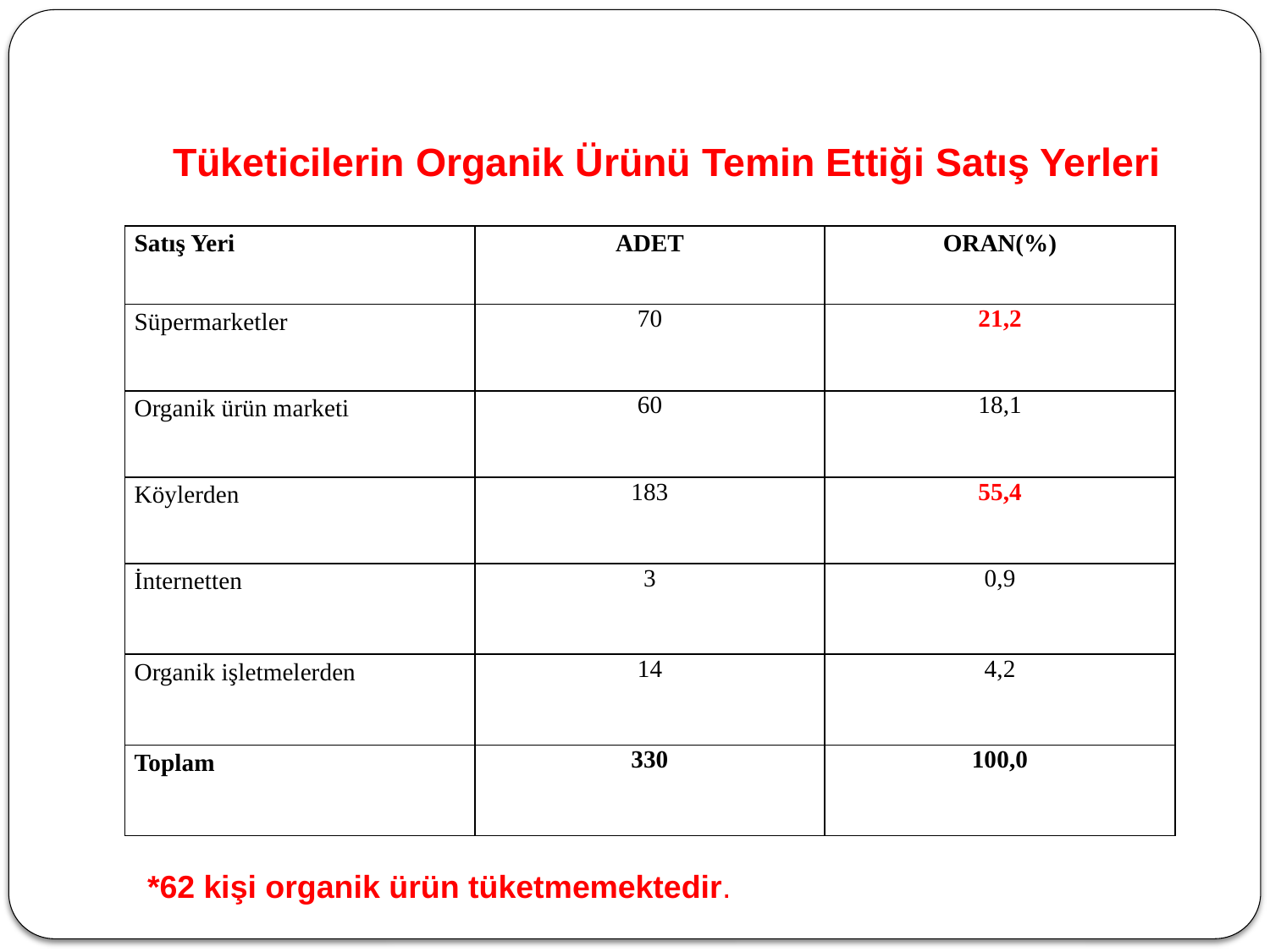

# Tüketicilerin Organik Ürünü Temin Ettiği Satış Yerleri
| Satış Yeri | ADET | ORAN(%) |
| --- | --- | --- |
| Süpermarketler | 70 | 21,2 |
| Organik ürün marketi | 60 | 18,1 |
| Köylerden | 183 | 55,4 |
| İnternetten | 3 | 0,9 |
| Organik işletmelerden | 14 | 4,2 |
| Toplam | 330 | 100,0 |
*62 kişi organik ürün tüketmemektedir.